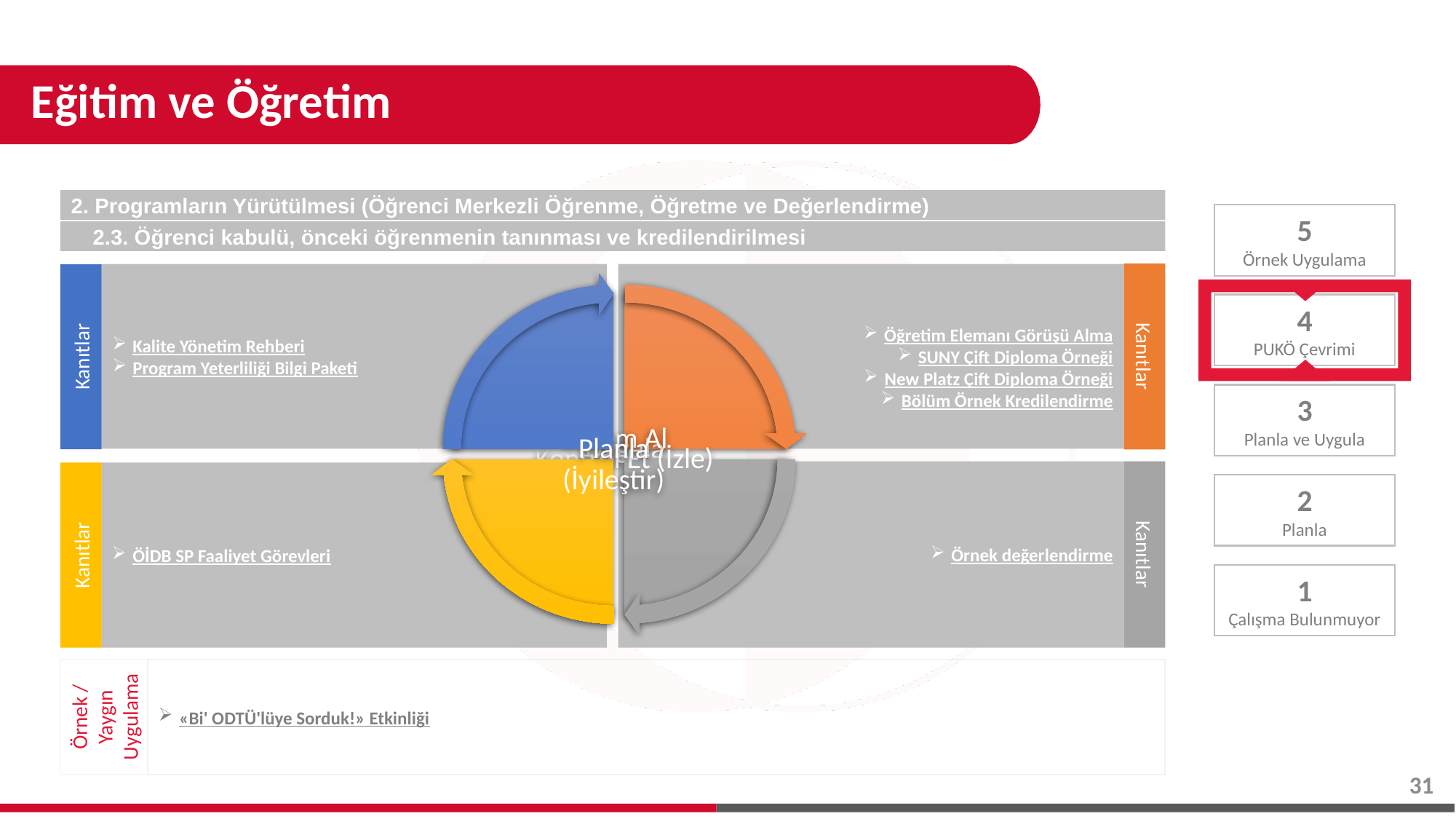

# Eğitim ve Öğretim
2. Programların Yürütülmesi (Öğrenci Merkezli Öğrenme, Öğretme ve Değerlendirme)
2.3. Öğrenci kabulü, önceki öğrenmenin tanınması ve kredilendirilmesi
Uygula
Kontrol Et (İzle)
Önlem Al
(İyileştir)
Planla
Kanıtlar

Öğretim Elemanı Görüşü Alma
SUNY Çift Diploma Örneği
New Platz Çift Diploma Örneği
Bölüm Örnek Kredilendirme
Kalite Yönetim Rehberi
Program Yeterliliği Bilgi Paketi
Kanıtlar
Örnek değerlendirme
Kanıtlar
Kanıtlar
ÖİDB SP Faaliyet Görevleri
5
Örnek Uygulama
4
PUKÖ Çevrimi
3
Planla ve Uygula
2
Planla
1
Çalışma Bulunmuyor

Örnek / Yaygın Uygulama
«Bi' ODTÜ'lüye Sorduk!» Etkinliği
31